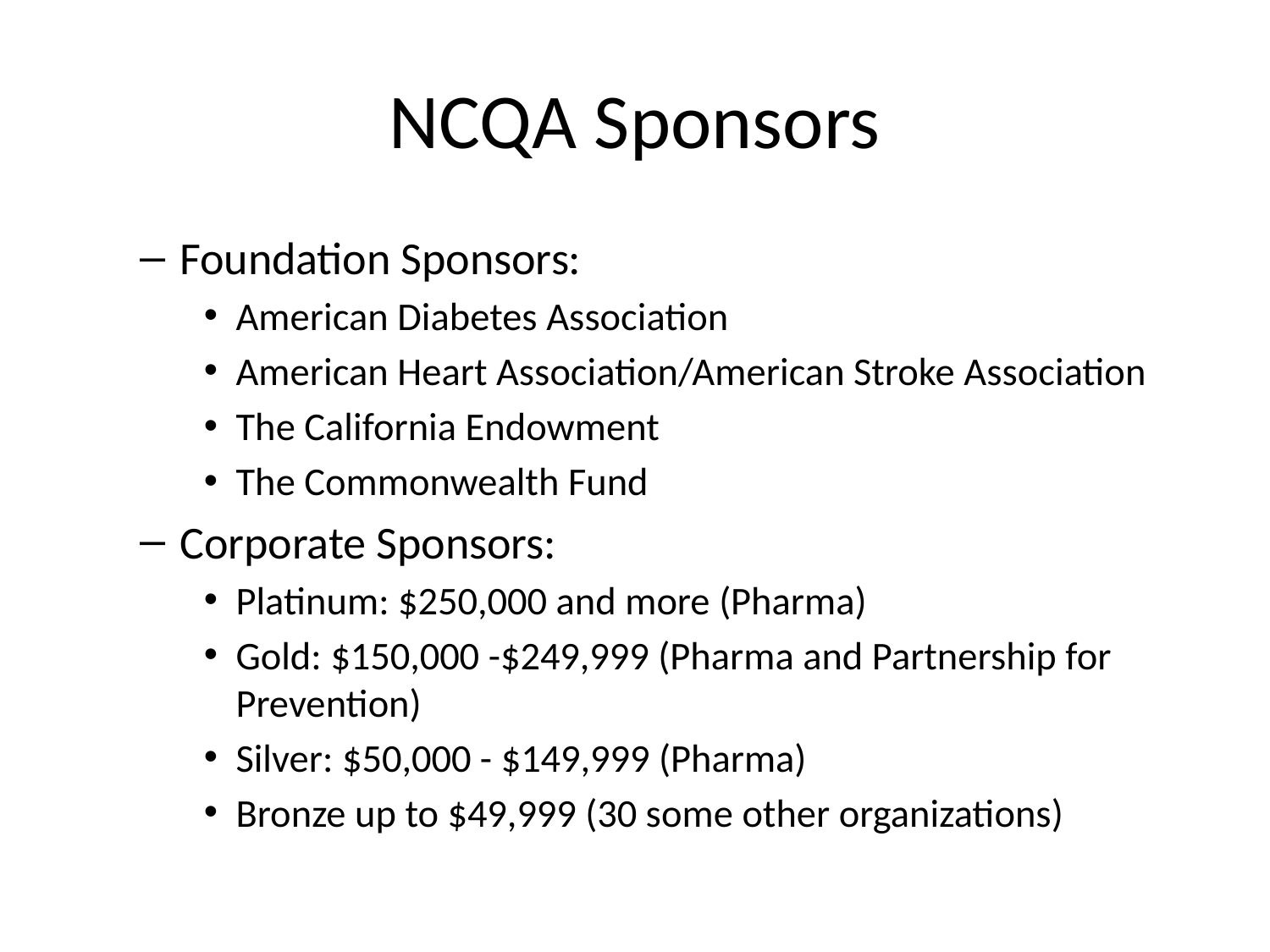

# NCQA Sponsors
Foundation Sponsors:
American Diabetes Association
American Heart Association/American Stroke Association
The California Endowment
The Commonwealth Fund
Corporate Sponsors:
Platinum: $250,000 and more (Pharma)
Gold: $150,000 -$249,999 (Pharma and Partnership for Prevention)
Silver: $50,000 - $149,999 (Pharma)
Bronze up to $49,999 (30 some other organizations)